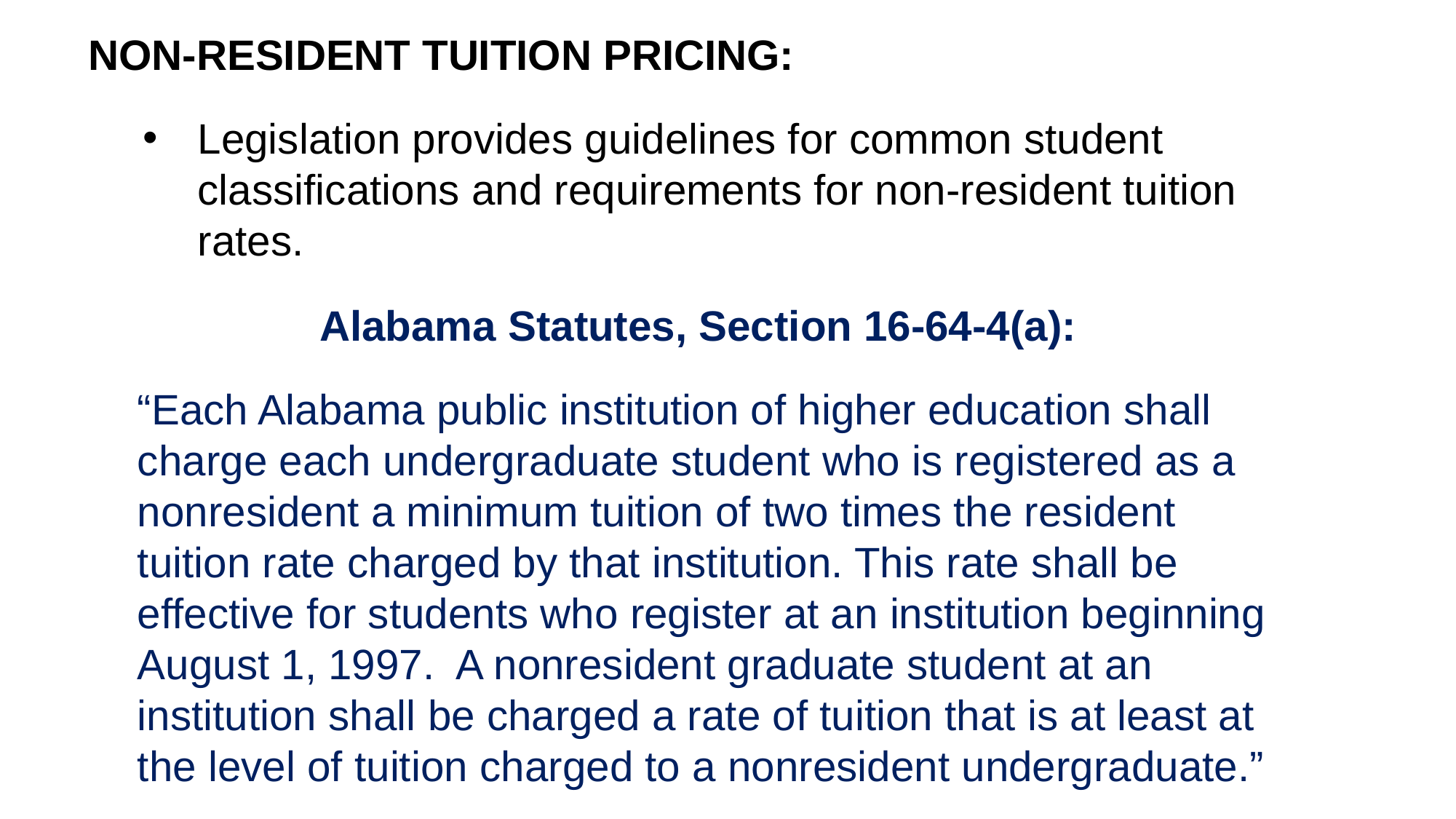

NON-RESIDENT TUITION PRICING:

Legislation provides guidelines for common student classifications and requirements for non-resident tuition rates.
Alabama Statutes, Section 16-64-4(a):

“Each Alabama public institution of higher education shall charge each undergraduate student who is registered as a nonresident a minimum tuition of two times the resident tuition rate charged by that institution. This rate shall be effective for students who register at an institution beginning August 1, 1997.  A nonresident graduate student at an institution shall be charged a rate of tuition that is at least at the level of tuition charged to a nonresident undergraduate.”